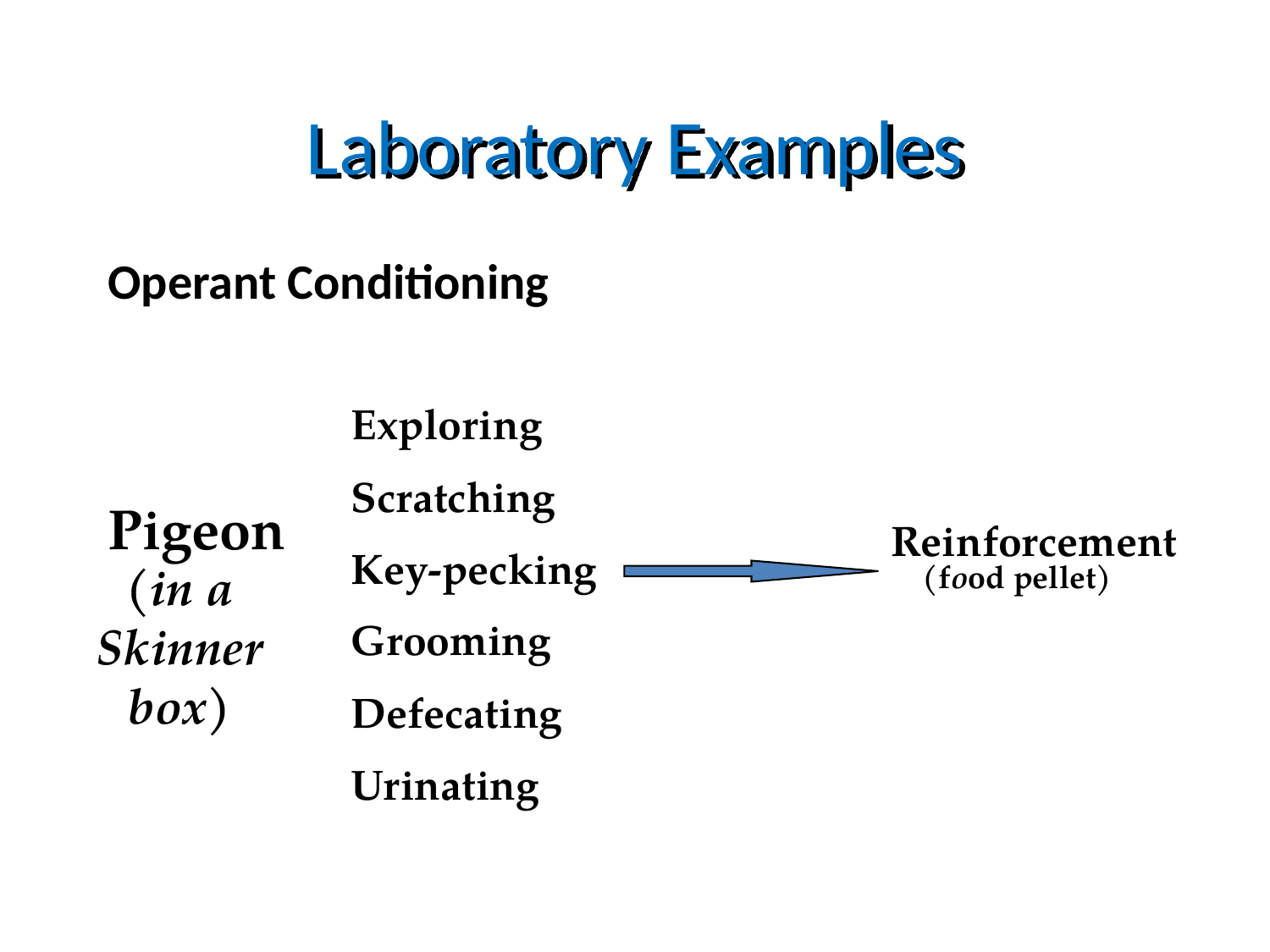

# Laboratory Examples
Operant Conditioning
Exploring
Scratching
Key-pecking
Grooming
Defecating
Urinating
Pigeon

Reinforcement
(in a Skinner box)
(food pellet)